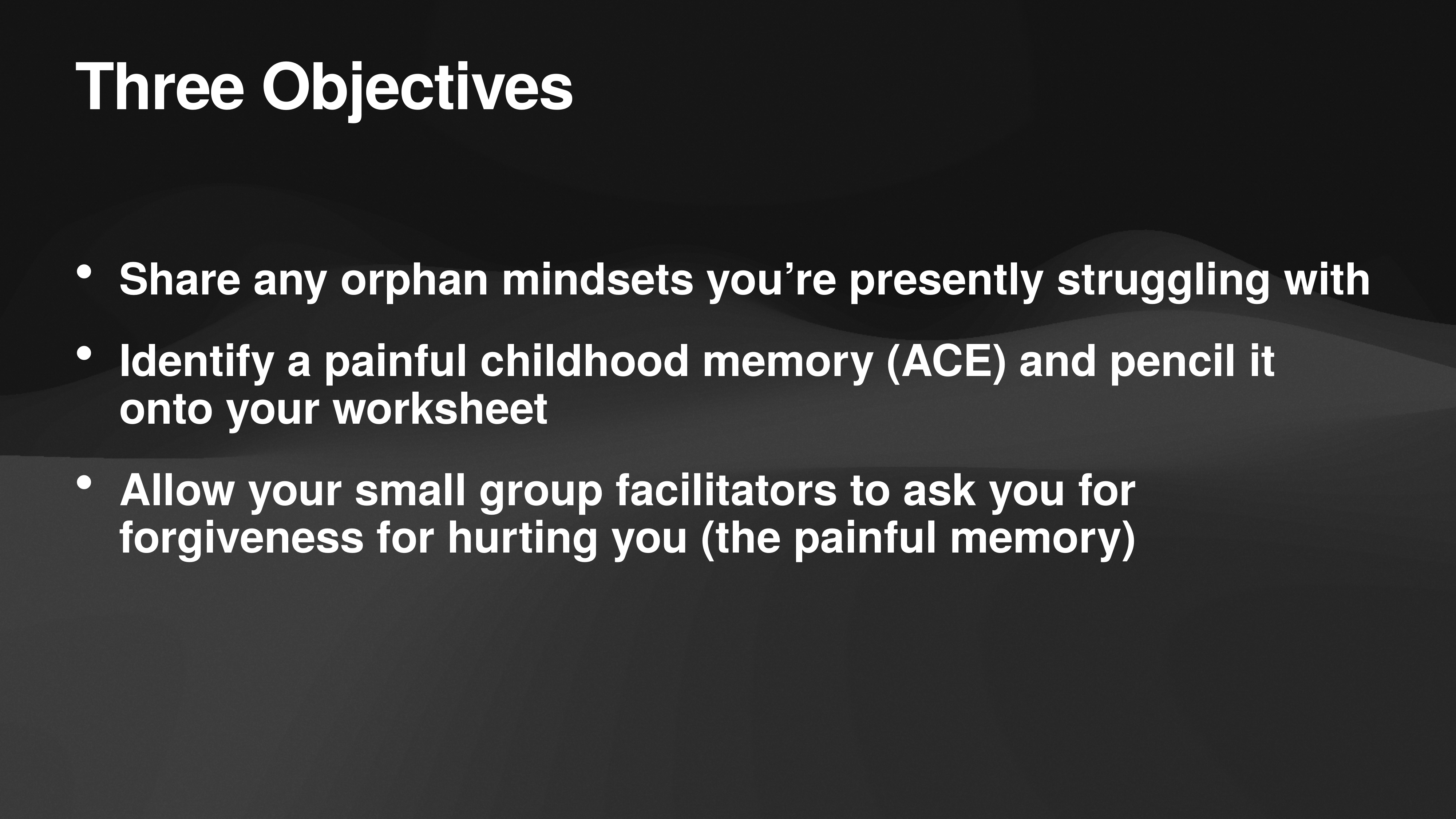

# Three Objectives
Share any orphan mindsets you’re presently struggling with
Identify a painful childhood memory (ACE) and pencil it onto your worksheet
Allow your small group facilitators to ask you for forgiveness for hurting you (the painful memory)